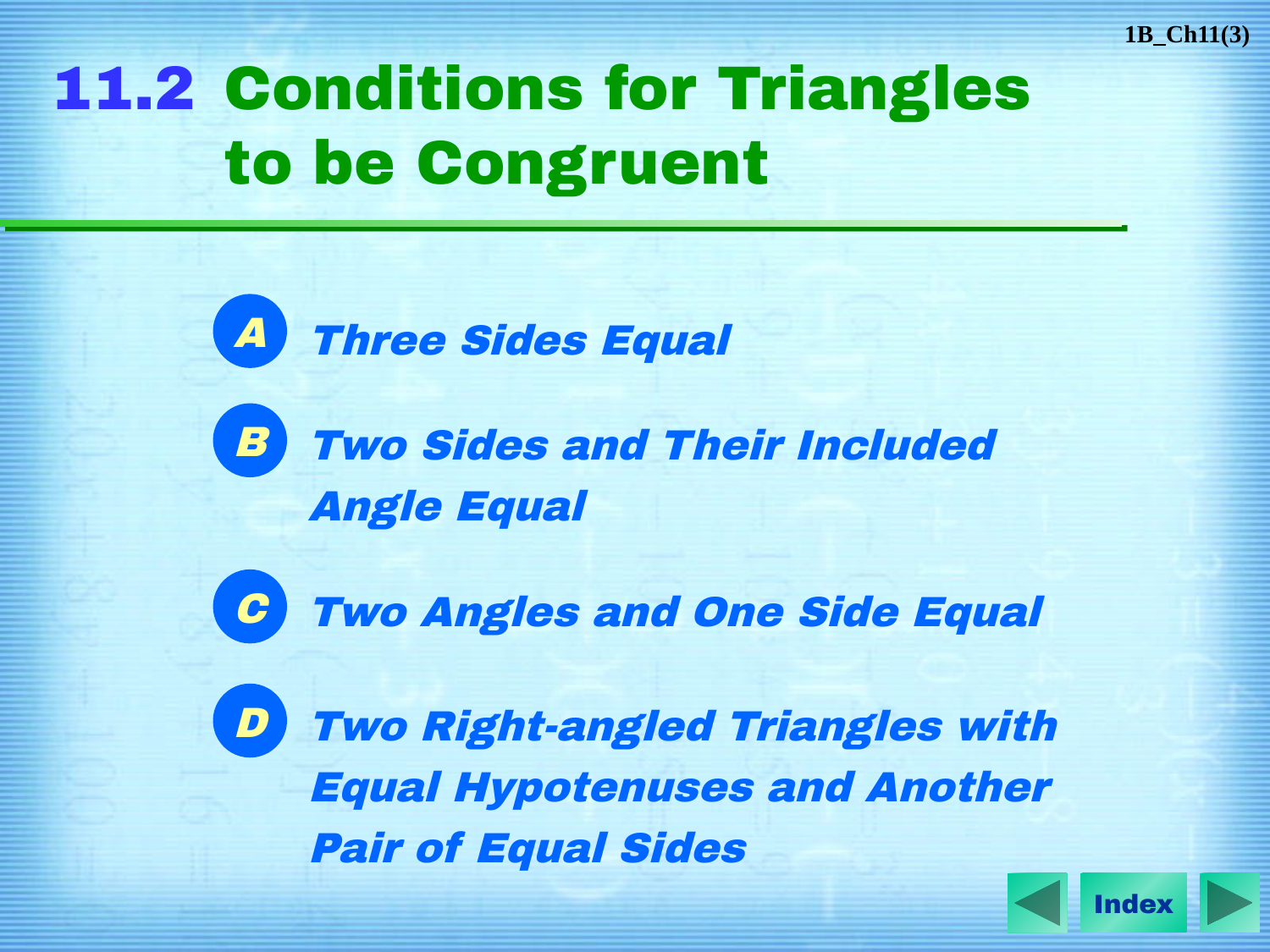

1B_Ch11(3)
11.2	Conditions for Triangles to be Congruent

Three Sides Equal

A

Two Sides and Their Included Angle Equal

B

Two Angles and One Side Equal

C

Two Right-angled Triangles with Equal Hypotenuses and Another Pair of Equal Sides

D
Index